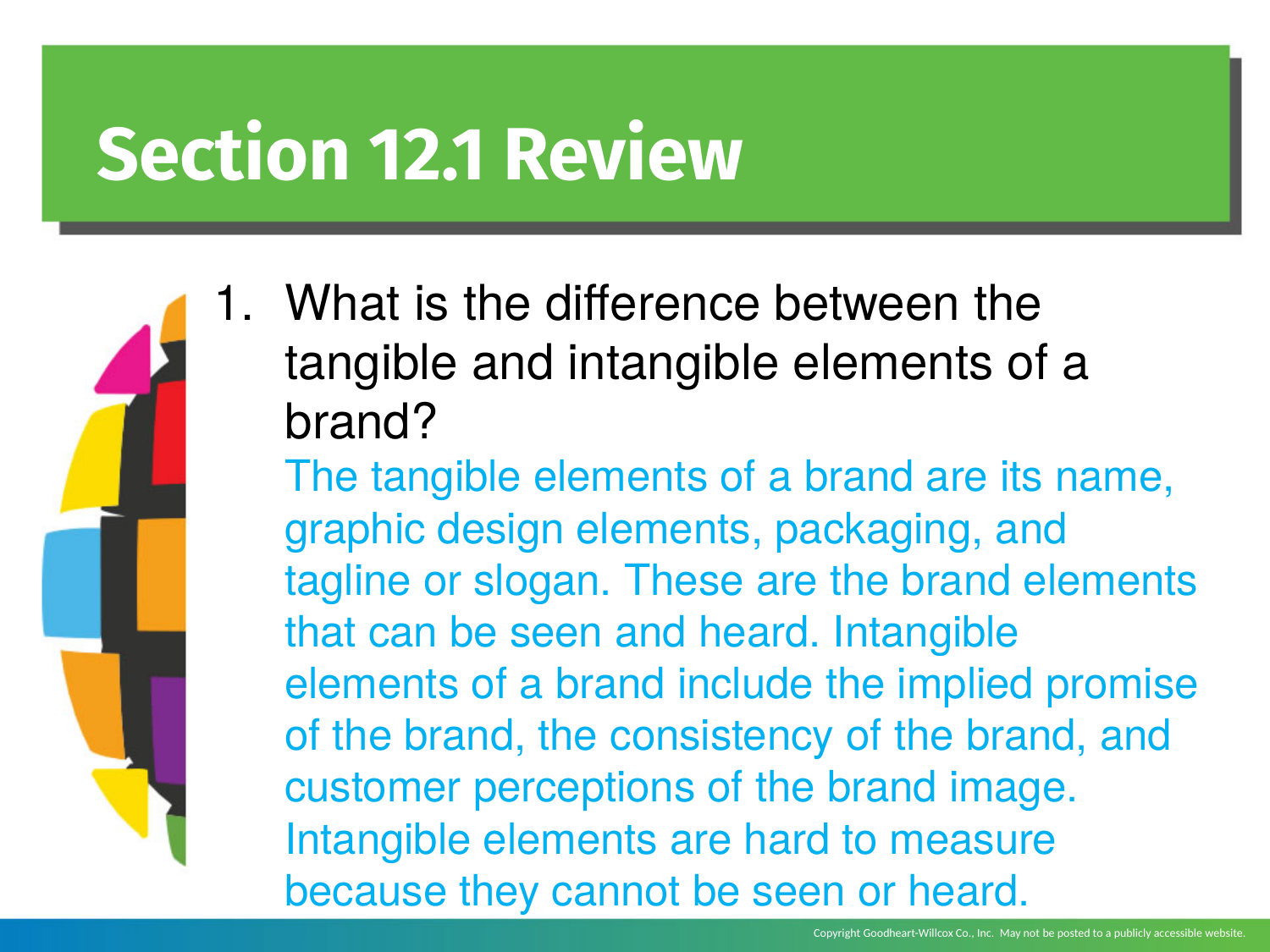

# Section 12.1 Review
What is the difference between the tangible and intangible elements of a brand?
	The tangible elements of a brand are its name, graphic design elements, packaging, and tagline or slogan. These are the brand elements that can be seen and heard. Intangible elements of a brand include the implied promise of the brand, the consistency of the brand, and customer perceptions of the brand image. Intangible elements are hard to measure because they cannot be seen or heard.